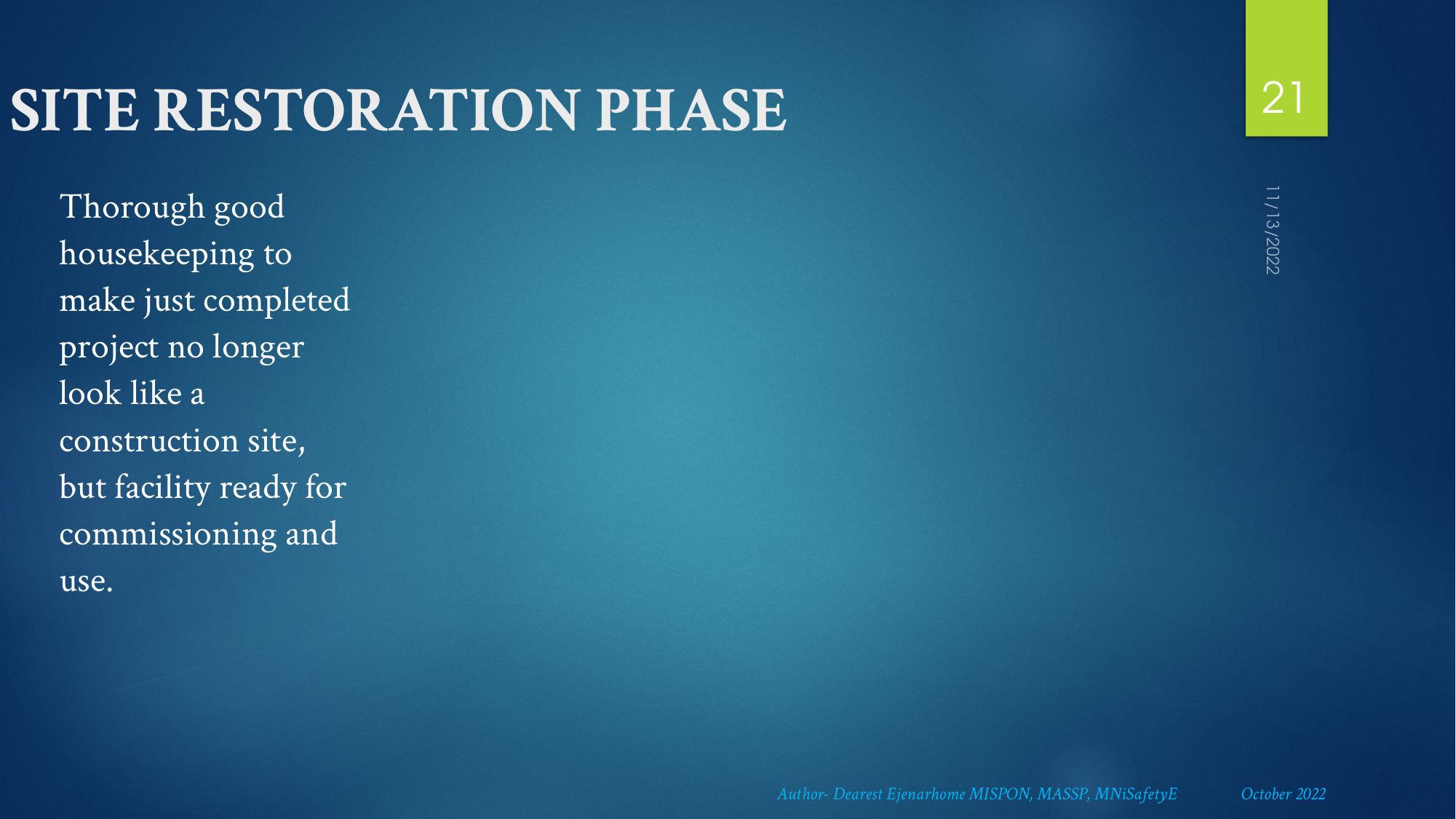

21
SITE RESTORATION PHASE
Thorough good housekeeping to make just completed project no longer look like a construction site, but facility ready for commissioning and use.
11/13/2022
                                                                                                                                                                                            Author- Dearest Ejenarhome MISPON, MASSP, MNiSafetyE                October 2022